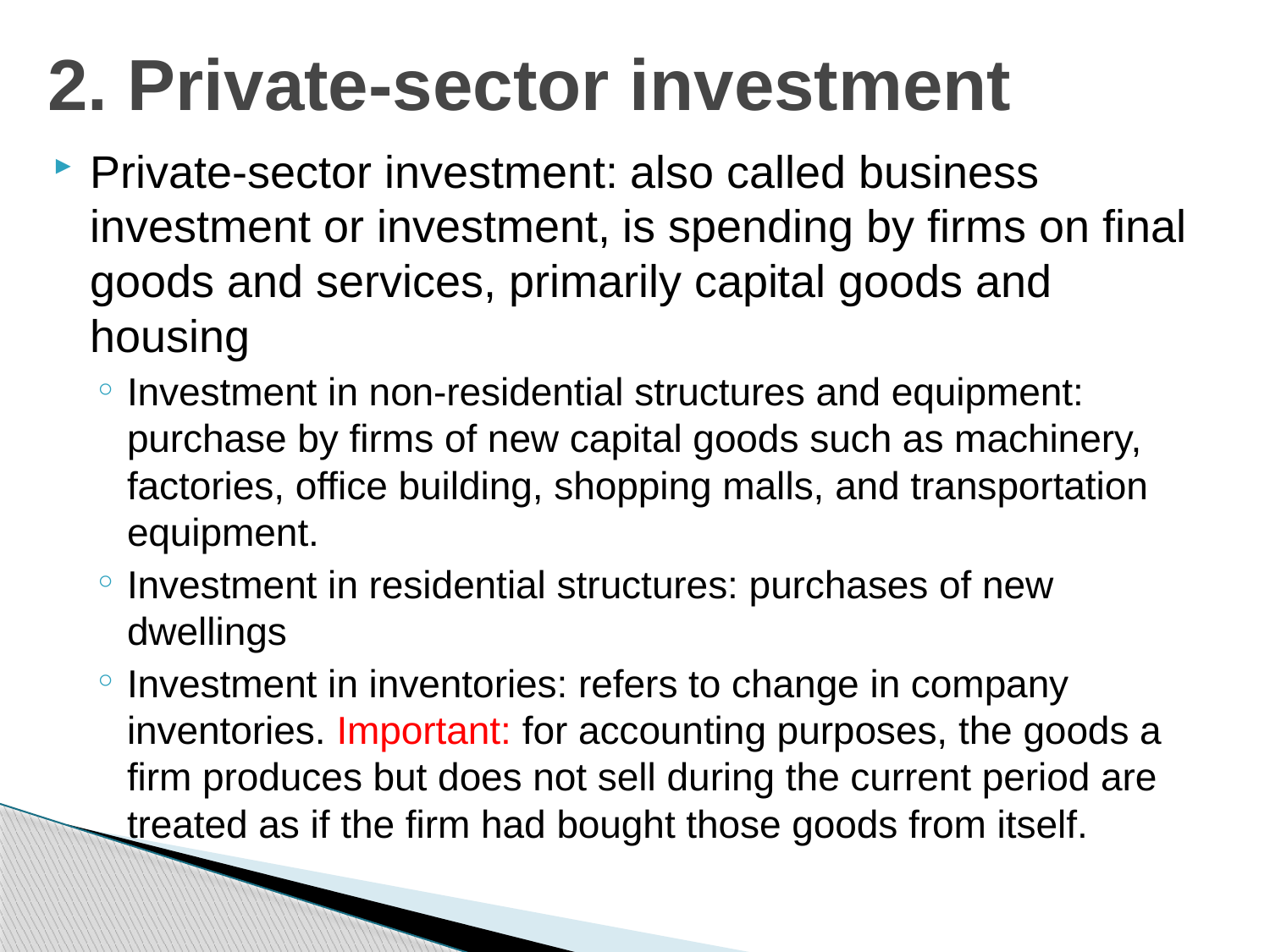

# 2. Private-sector investment
Private-sector investment: also called business investment or investment, is spending by firms on final goods and services, primarily capital goods and housing
Investment in non-residential structures and equipment: purchase by firms of new capital goods such as machinery, factories, office building, shopping malls, and transportation equipment.
Investment in residential structures: purchases of new dwellings
Investment in inventories: refers to change in company inventories. Important: for accounting purposes, the goods a firm produces but does not sell during the current period are treated as if the firm had bought those goods from itself.